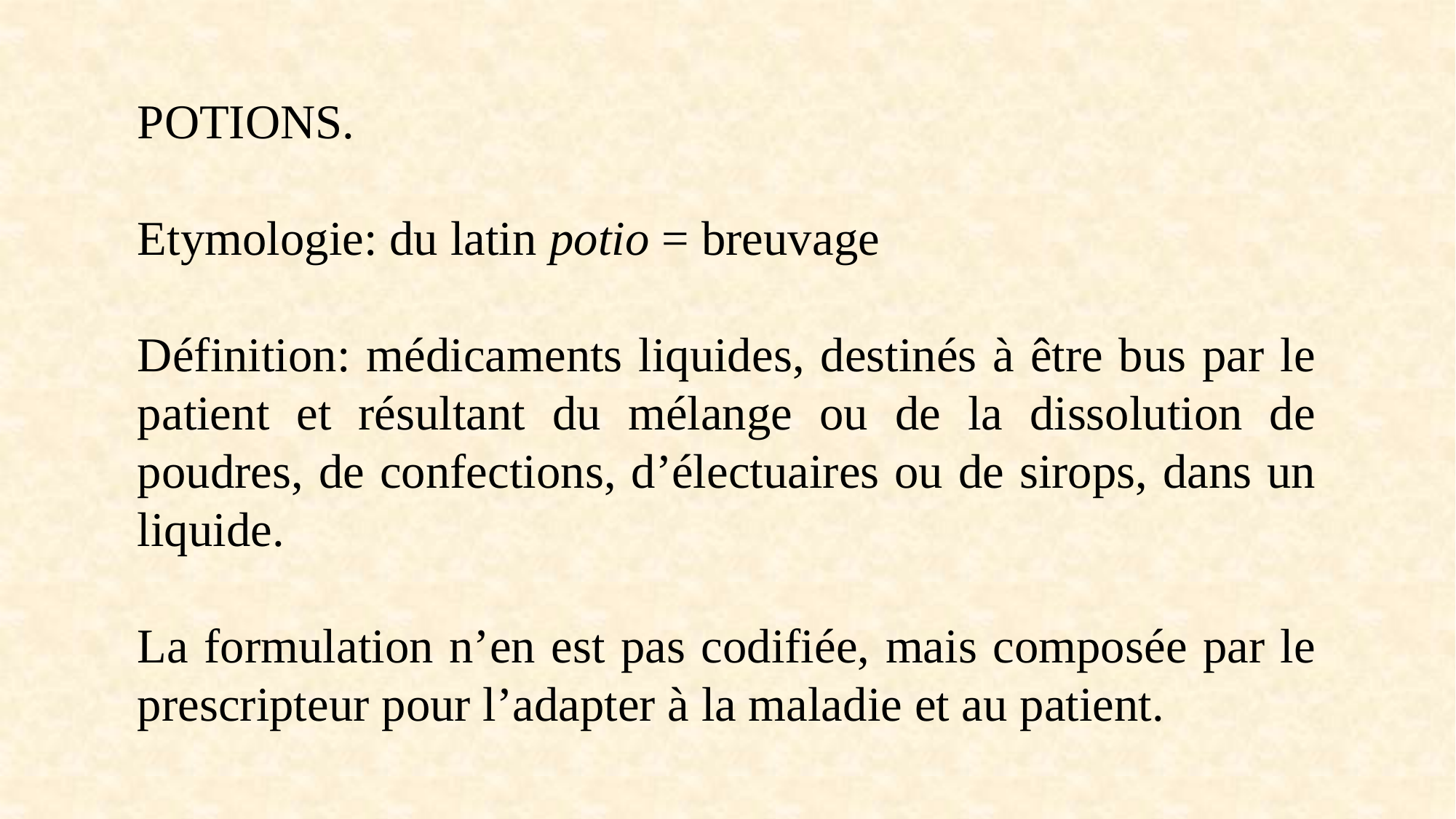

POTIONS.

Etymologie: du latin potio = breuvage

Définition: médicaments liquides, destinés à être bus par le patient et résultant du mélange ou de la dissolution de poudres, de confections, d’électuaires ou de sirops, dans un liquide.

La formulation n’en est pas codifiée, mais composée par le prescripteur pour l’adapter à la maladie et au patient.